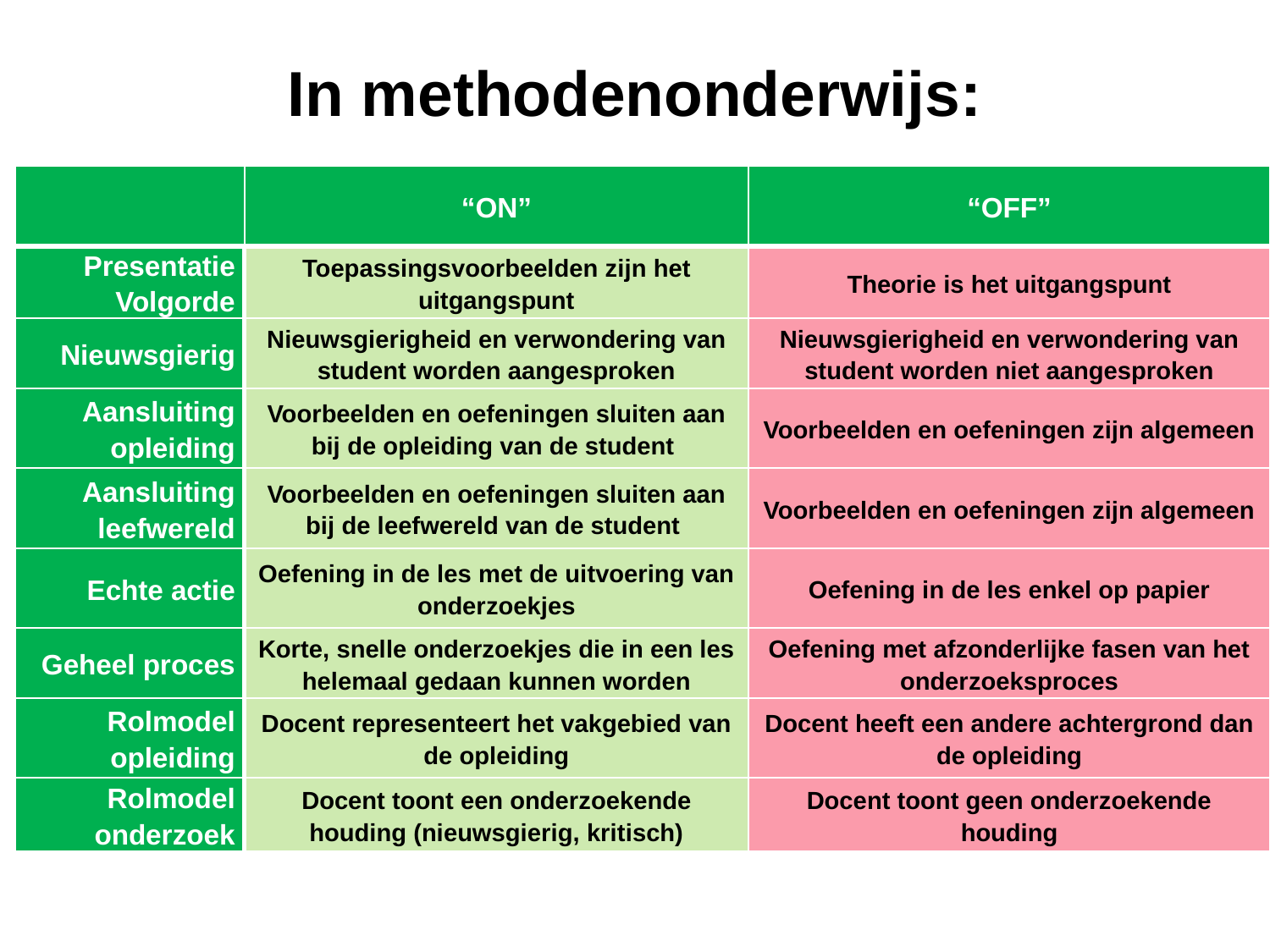

In methodenonderwijs:
|  | “ON” | “OFF” |
| --- | --- | --- |
| Presentatie Volgorde | Toepassingsvoorbeelden zijn het uitgangspunt | Theorie is het uitgangspunt |
| Nieuwsgierig | Nieuwsgierigheid en verwondering van student worden aangesproken | Nieuwsgierigheid en verwondering van student worden niet aangesproken |
| Aansluiting opleiding | Voorbeelden en oefeningen sluiten aan bij de opleiding van de student | Voorbeelden en oefeningen zijn algemeen |
| Aansluiting leefwereld | Voorbeelden en oefeningen sluiten aan bij de leefwereld van de student | Voorbeelden en oefeningen zijn algemeen |
| Echte actie | Oefening in de les met de uitvoering van onderzoekjes | Oefening in de les enkel op papier |
| Geheel proces | Korte, snelle onderzoekjes die in een les helemaal gedaan kunnen worden | Oefening met afzonderlijke fasen van het onderzoeksproces |
| Rolmodel opleiding | Docent representeert het vakgebied van de opleiding | Docent heeft een andere achtergrond dan de opleiding |
| Rolmodel onderzoek | Docent toont een onderzoekende houding (nieuwsgierig, kritisch) | Docent toont geen onderzoekende houding |